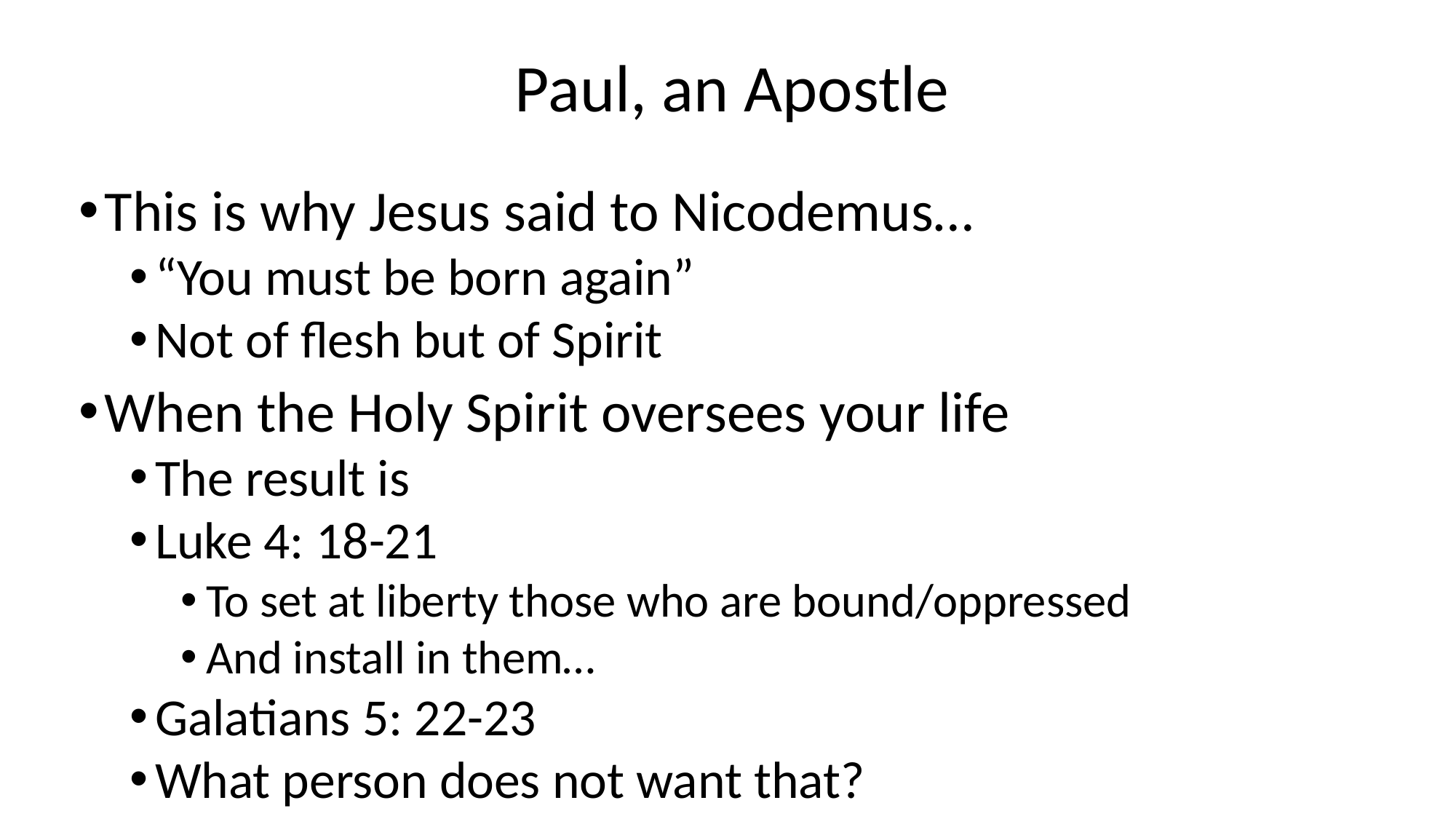

# Paul, an Apostle
This is why Jesus said to Nicodemus…
“You must be born again”
Not of flesh but of Spirit
When the Holy Spirit oversees your life
The result is
Luke 4: 18-21
To set at liberty those who are bound/oppressed
And install in them…
Galatians 5: 22-23
What person does not want that?